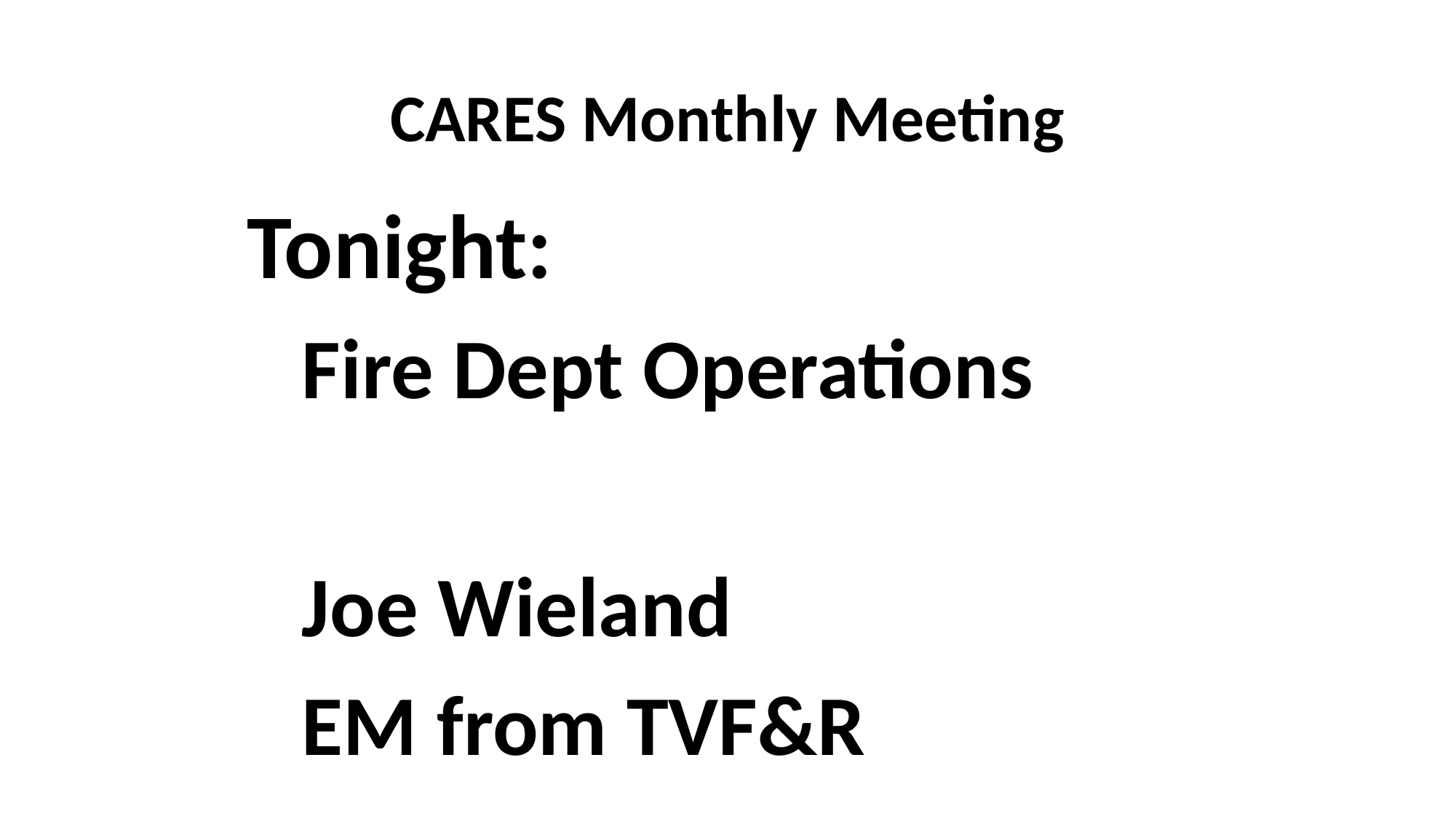

# CARES Monthly Meeting
Tonight:
Fire Dept Operations

Joe Wieland
EM from TVF&R